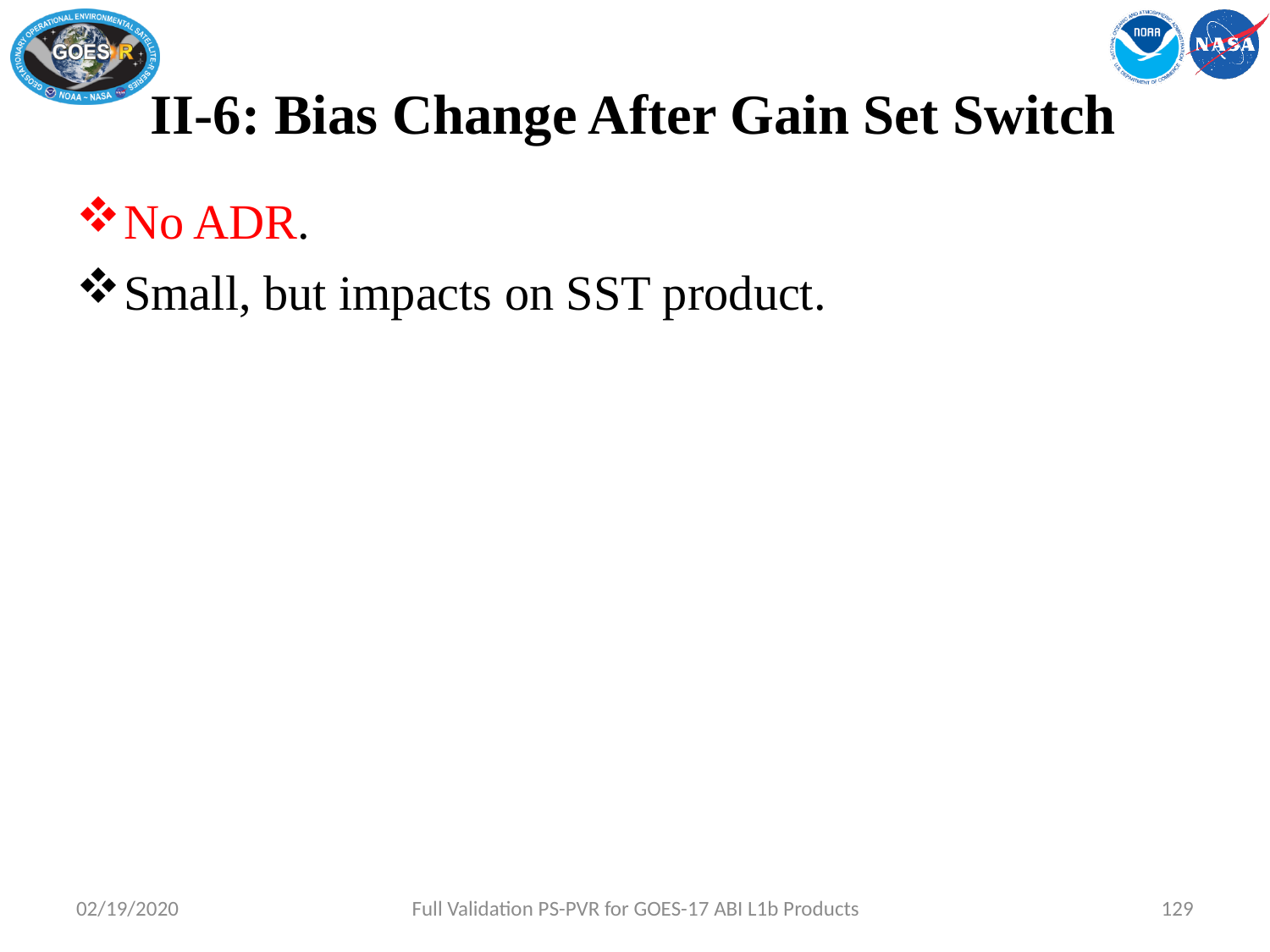

# II-6: Bias Change After Gain Set Switch
No ADR.
Small, but impacts on SST product.
02/19/2020
Full Validation PS-PVR for GOES-17 ABI L1b Products
129